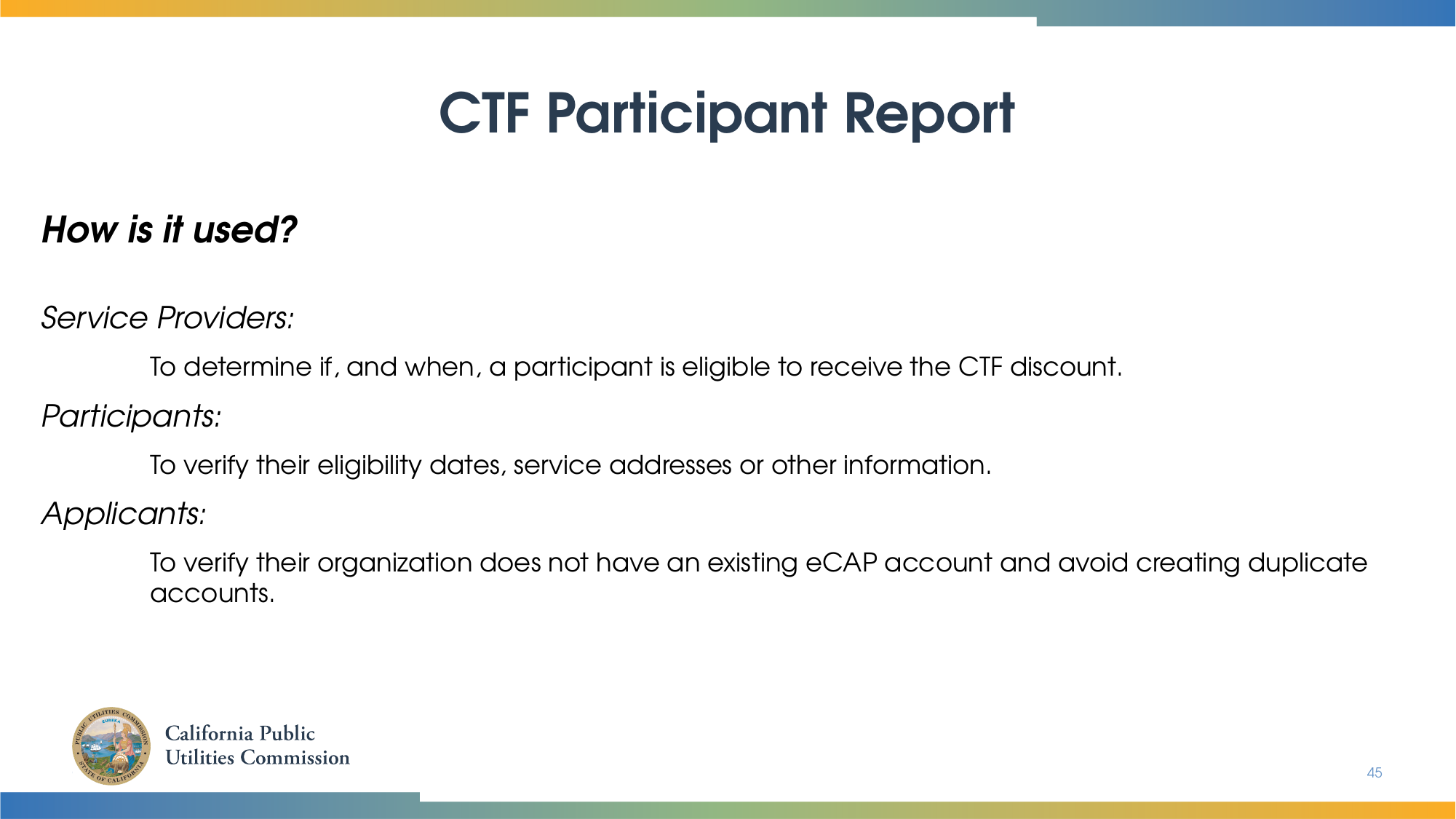

CTF Participant Report

How is it used?

Service Providers:
	To determine if, and when, a participant is eligible to receive the CTF discount.
Participants:
	To verify their eligibility dates, service addresses or other information.
Applicants:
	To verify their organization does not have an existing eCAP account and avoid creating duplicate 	accounts.

45